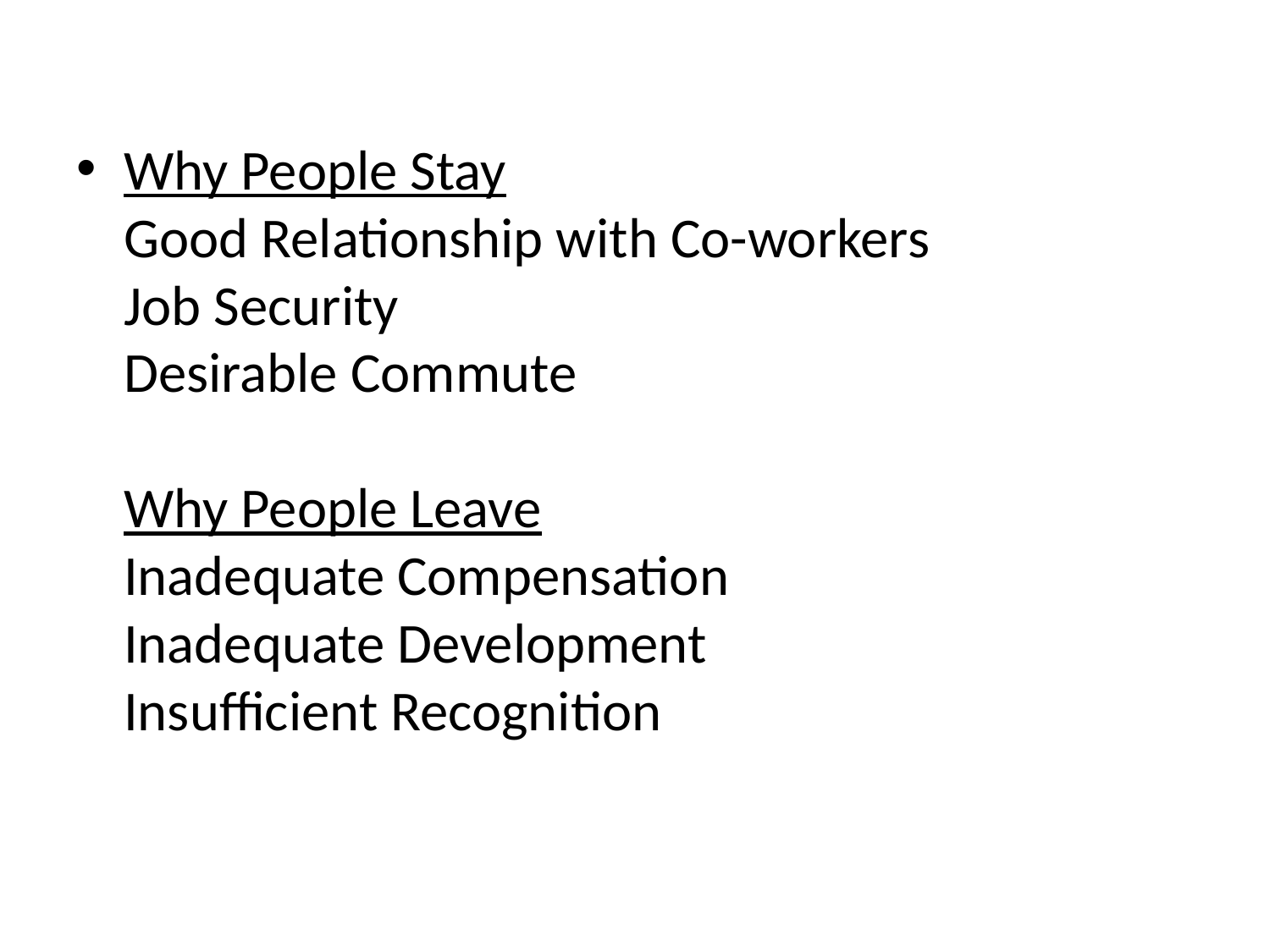

Why People Stay
Good Relationship with Co-workers
Job Security
Desirable Commute
Why People Leave
Inadequate Compensation
Inadequate Development
Insufficient Recognition